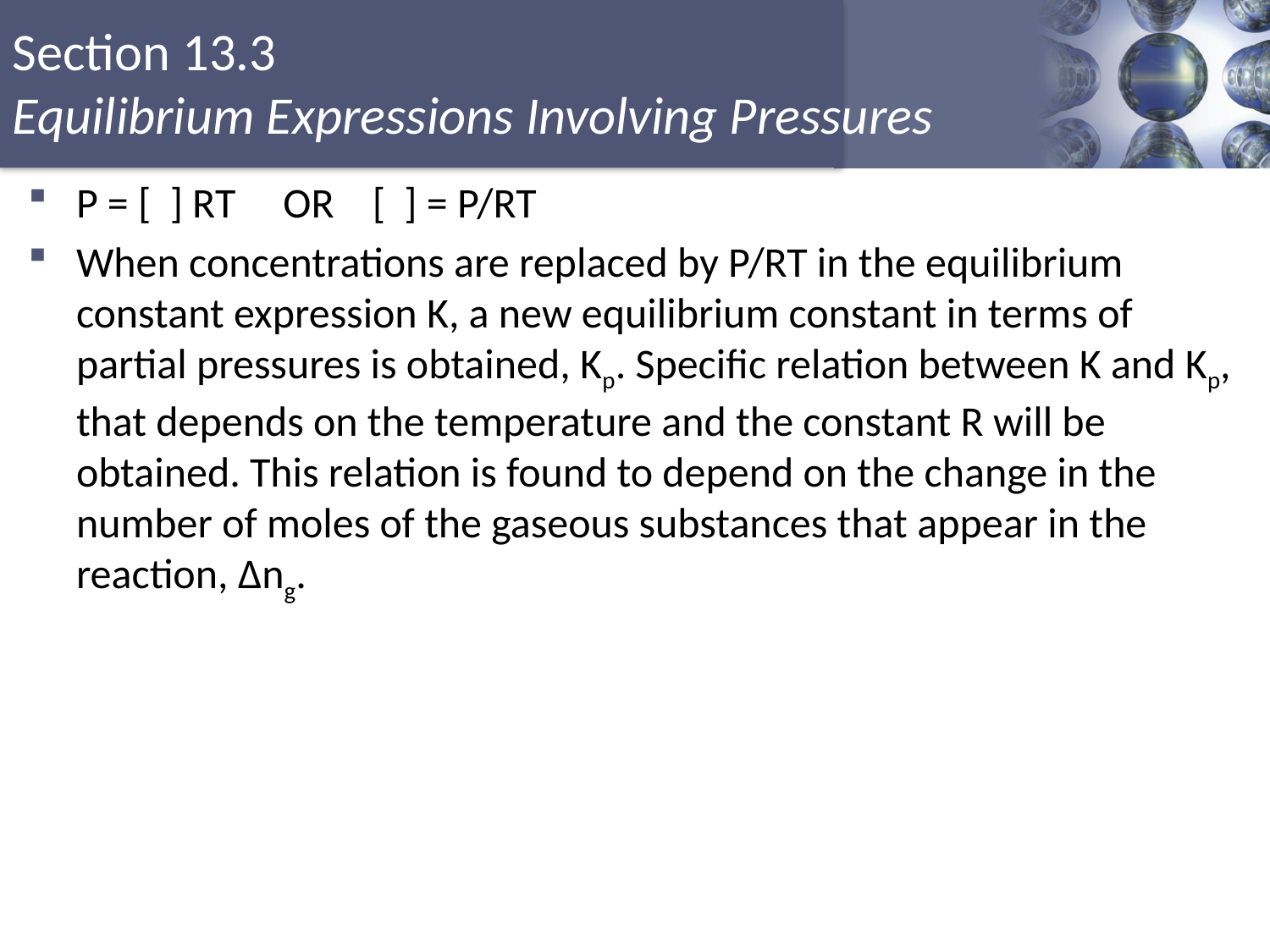

P = [  ] RT     OR    [  ] = P/RT
When concentrations are replaced by P/RT in the equilibrium constant expression K, a new equilibrium constant in terms of partial pressures is obtained, Kp. Specific relation between K and Kp, that depends on the temperature and the constant R will be obtained. This relation is found to depend on the change in the number of moles of the gaseous substances that appear in the reaction, Δng.